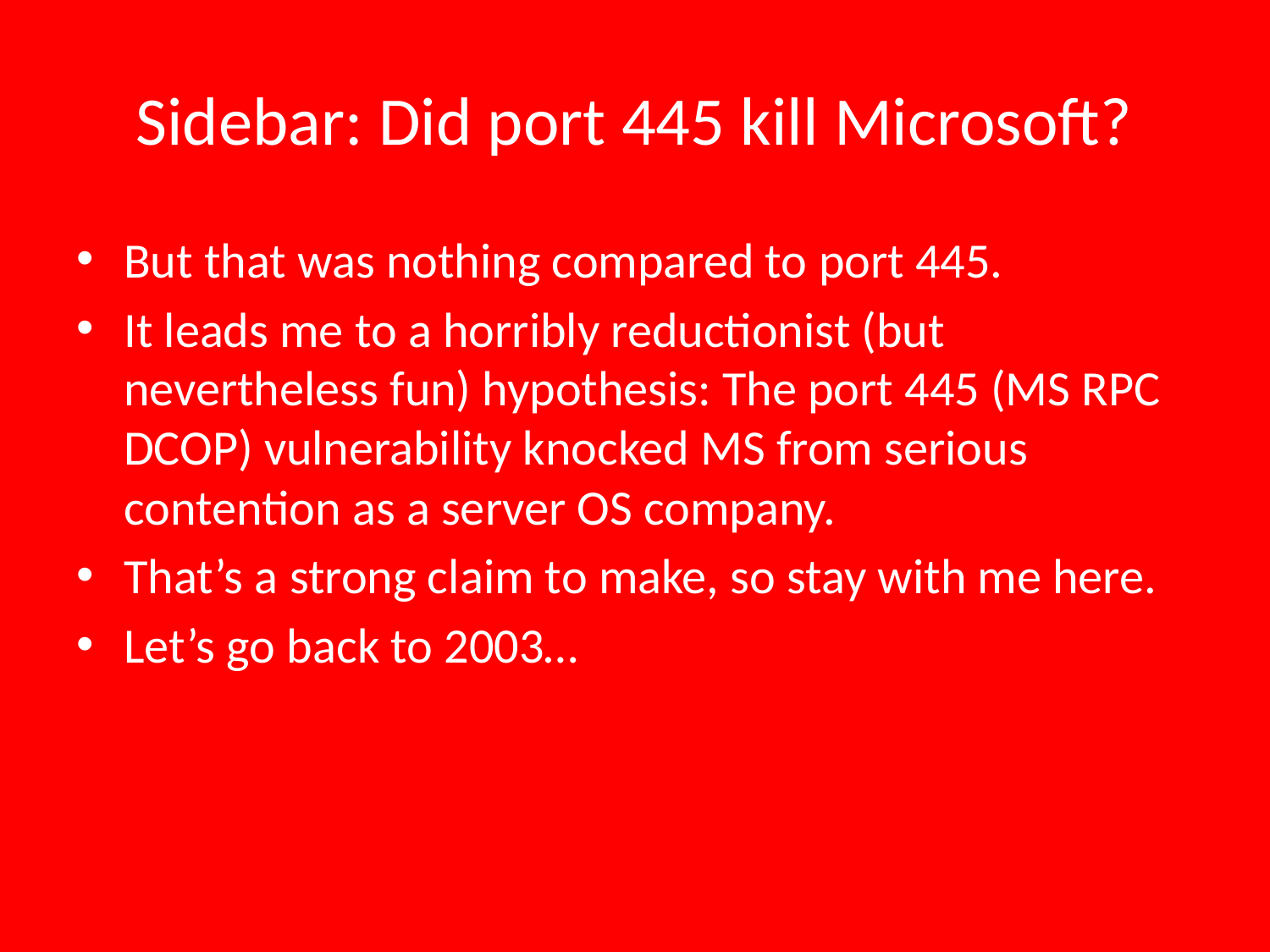

# Sidebar: Did port 445 kill Microsoft?
But that was nothing compared to port 445.
It leads me to a horribly reductionist (but nevertheless fun) hypothesis: The port 445 (MS RPC DCOP) vulnerability knocked MS from serious contention as a server OS company.
That’s a strong claim to make, so stay with me here.
Let’s go back to 2003…